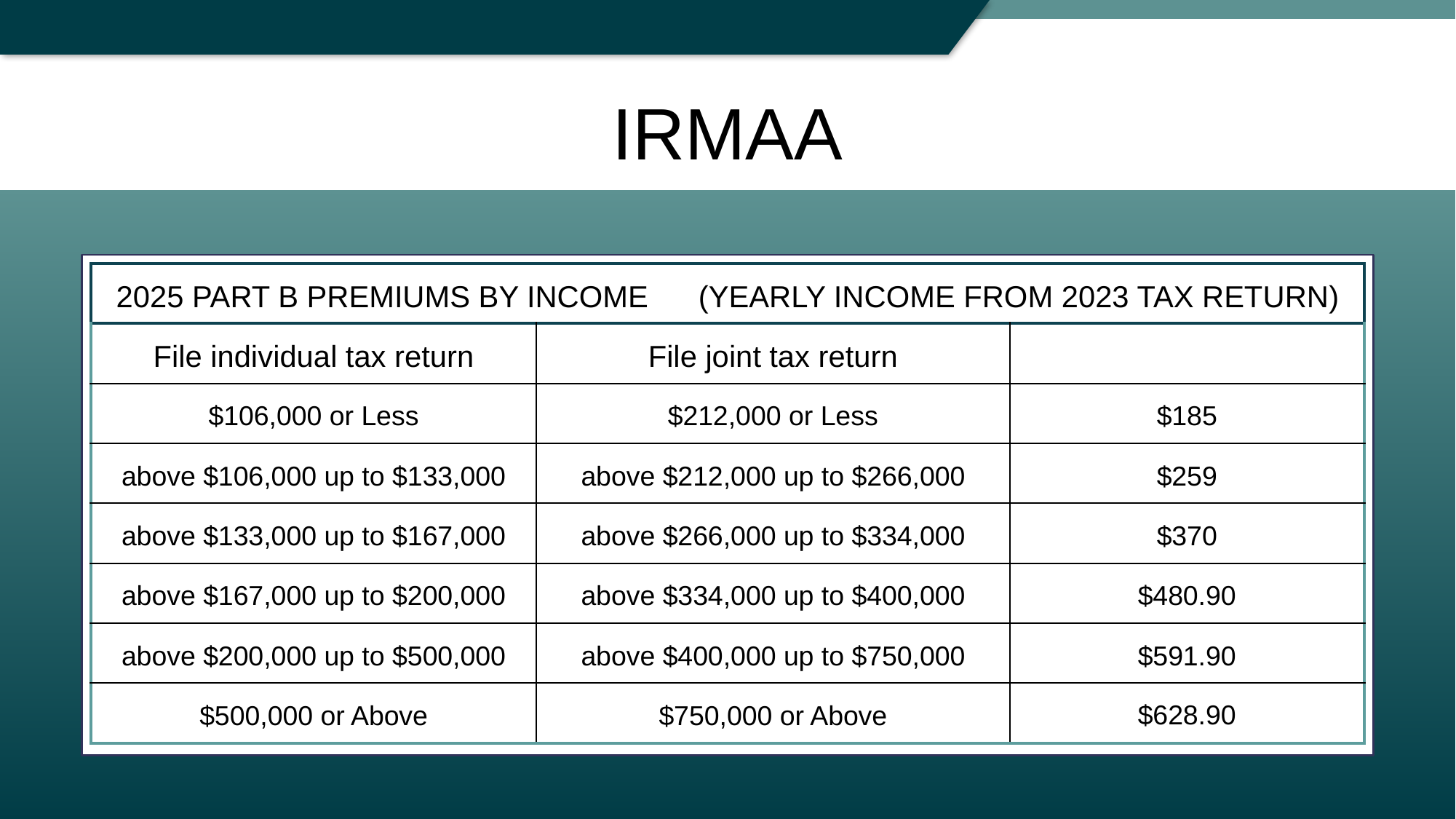

IRMAA

| 2025 PART B PREMIUMS BY INCOME (YEARLY INCOME FROM 2023 TAX RETURN) |  |  |
| --- | --- | --- |
| File individual tax return | File joint tax return |  |
| $106,000 or Less | $212,000 or Less | $185 |
| above $106,000 up to $133,000 | above $212,000 up to $266,000 | $259 |
| above $133,000 up to $167,000 | above $266,000 up to $334,000 | $370 |
| above $167,000 up to $200,000 | above $334,000 up to $400,000 | $480.90 |
| above $200,000 up to $500,000 | above $400,000 up to $750,000 | $591.90 |
| $500,000 or Above | $750,000 or Above | $628.90 |